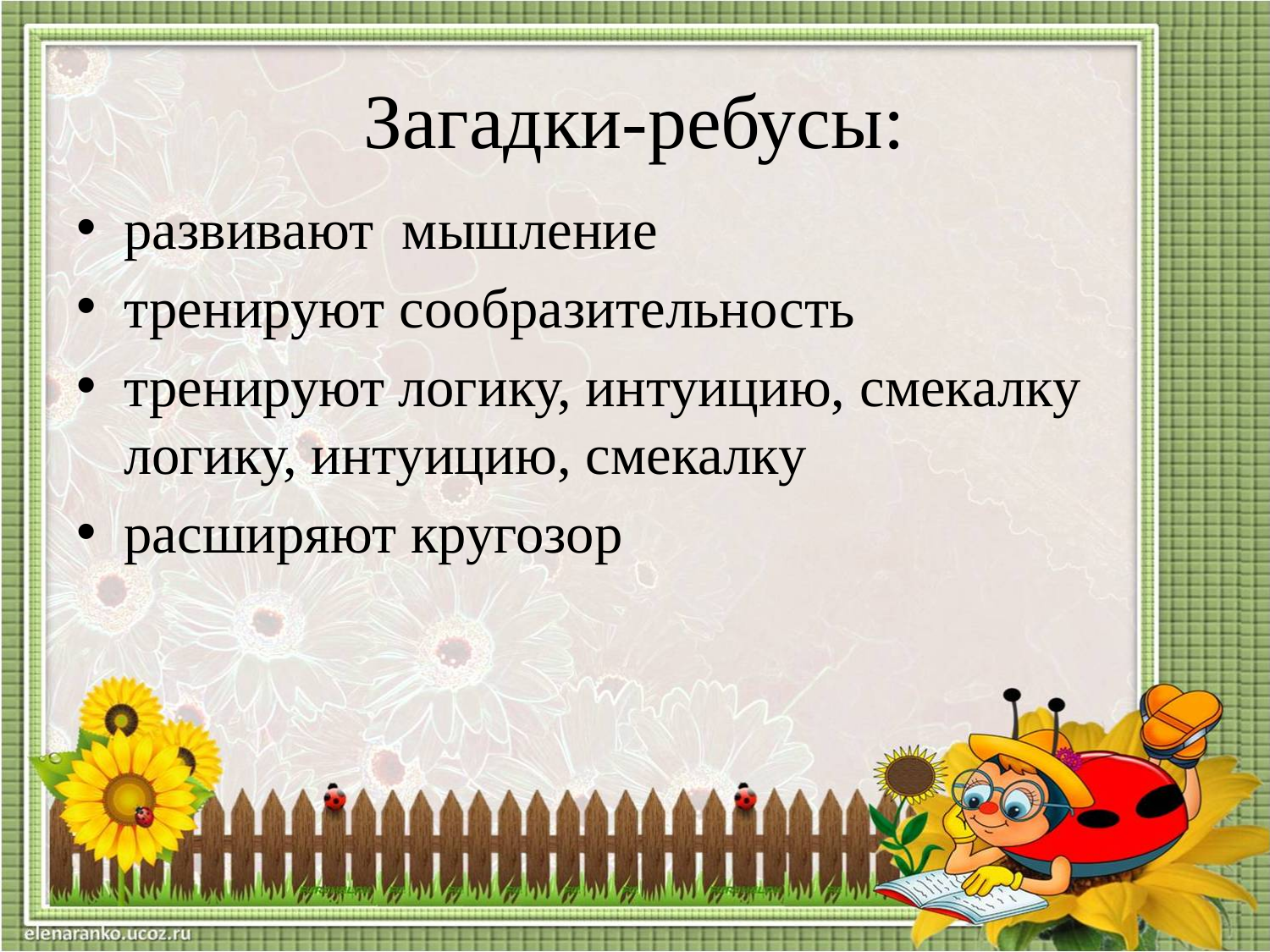

# Загадки-ребусы:
развивают  мышление
тренируют сообразительность
тренируют логику, интуицию, смекалку логику, интуицию, смекалку
расширяют кругозор